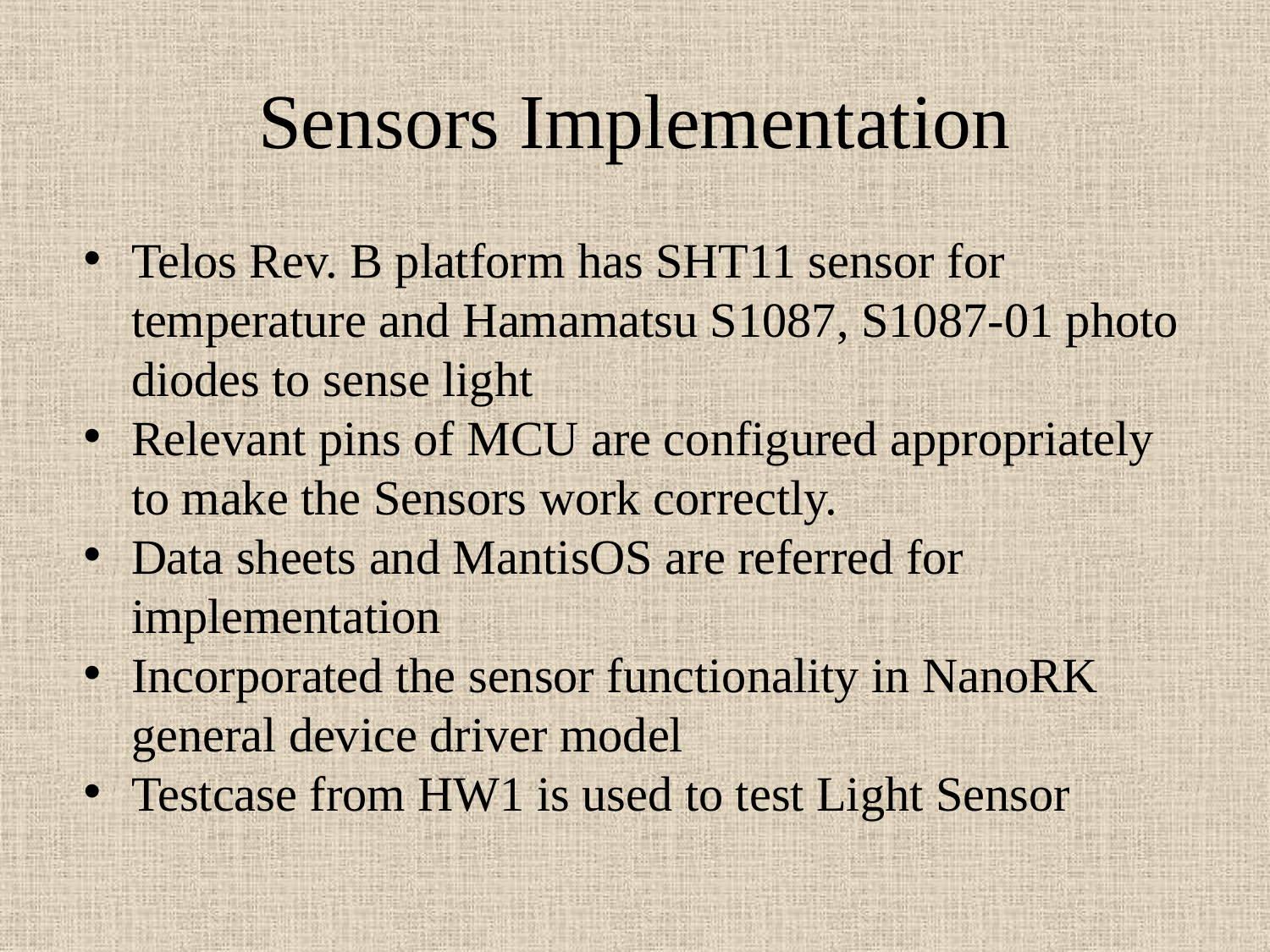

# Sensors Implementation
Telos Rev. B platform has SHT11 sensor for temperature and Hamamatsu S1087, S1087-01 photo diodes to sense light
Relevant pins of MCU are configured appropriately to make the Sensors work correctly.
Data sheets and MantisOS are referred for implementation
Incorporated the sensor functionality in NanoRK general device driver model
Testcase from HW1 is used to test Light Sensor